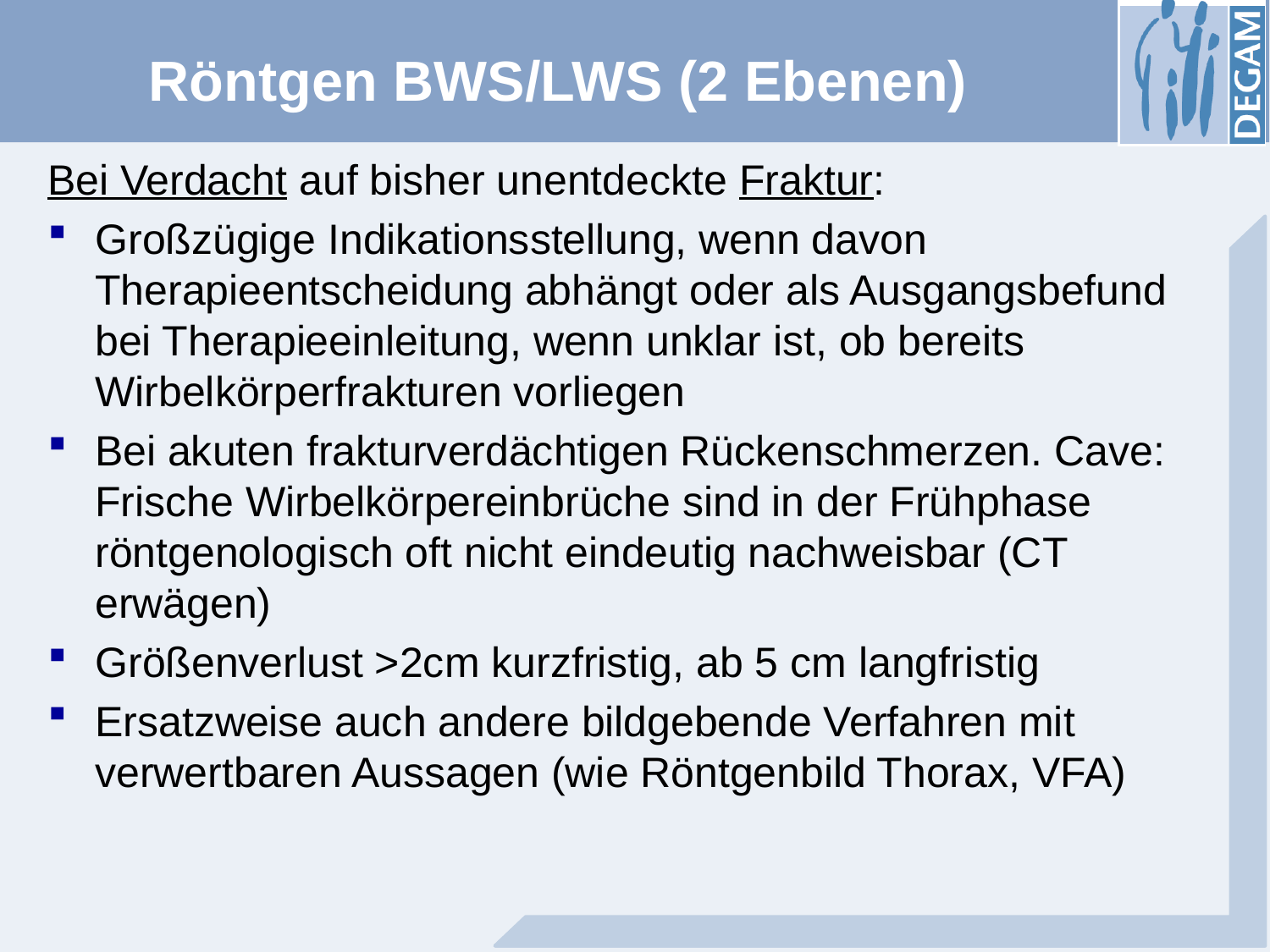

# Röntgen BWS/LWS (2 Ebenen)
Bei Verdacht auf bisher unentdeckte Fraktur:
Großzügige Indikationsstellung, wenn davon Therapieentscheidung abhängt oder als Ausgangsbefund bei Therapieeinleitung, wenn unklar ist, ob bereits Wirbelkörperfrakturen vorliegen
Bei akuten frakturverdächtigen Rückenschmerzen. Cave: Frische Wirbelkörpereinbrüche sind in der Frühphase röntgenologisch oft nicht eindeutig nachweisbar (CT erwägen)
Größenverlust >2cm kurzfristig, ab 5 cm langfristig
Ersatzweise auch andere bildgebende Verfahren mit verwertbaren Aussagen (wie Röntgenbild Thorax, VFA)